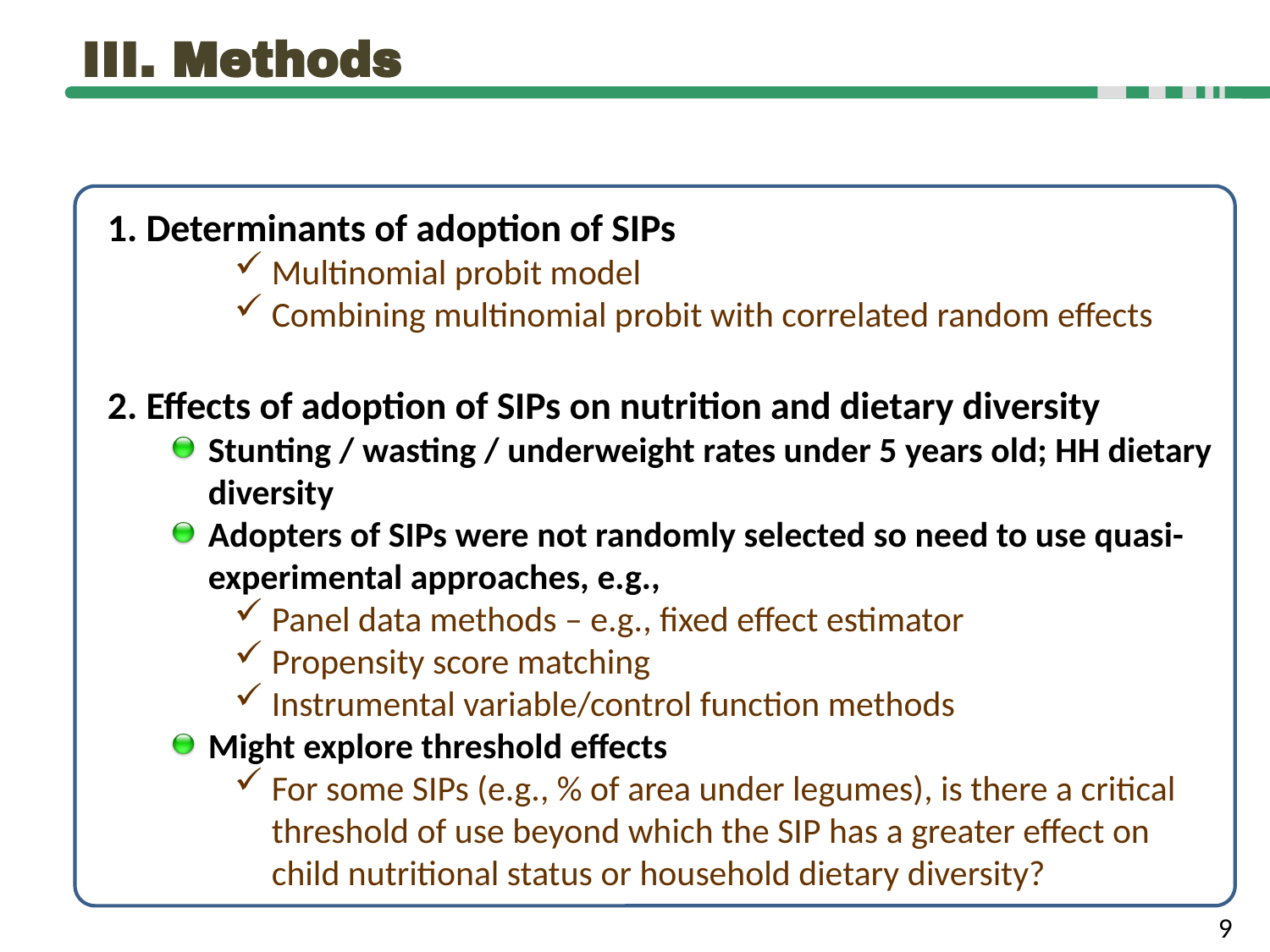

III. Methods

1. Determinants of adoption of SIPs
Multinomial probit model
Combining multinomial probit with correlated random effects

2. Effects of adoption of SIPs on nutrition and dietary diversity
Stunting / wasting / underweight rates under 5 years old; HH dietary diversity
Adopters of SIPs were not randomly selected so need to use quasi-experimental approaches, e.g.,
Panel data methods – e.g., fixed effect estimator
Propensity score matching
Instrumental variable/control function methods
Might explore threshold effects
For some SIPs (e.g., % of area under legumes), is there a critical threshold of use beyond which the SIP has a greater effect on child nutritional status or household dietary diversity?
9